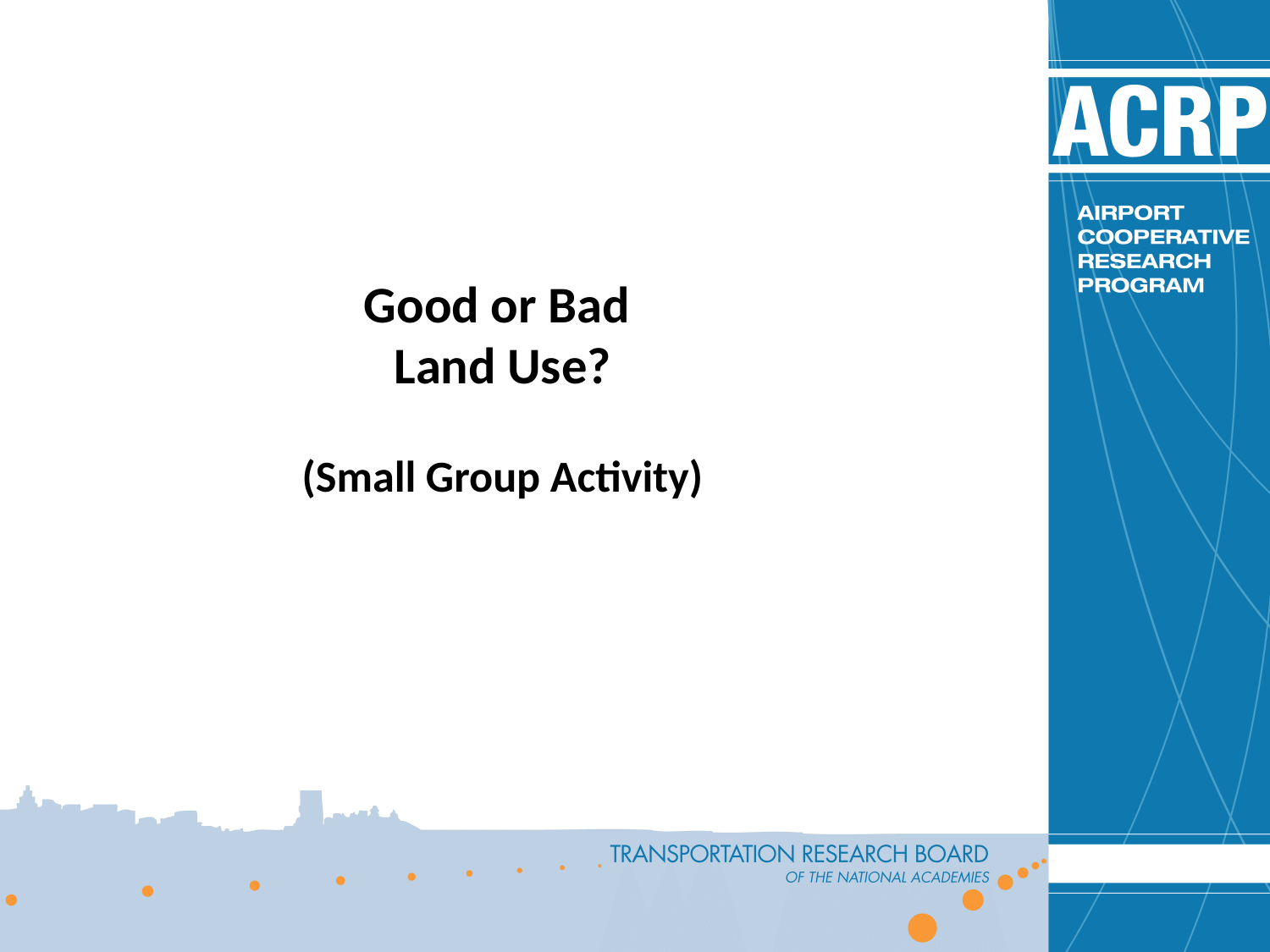

Good or Bad
Land Use?

(Small Group Activity)
51